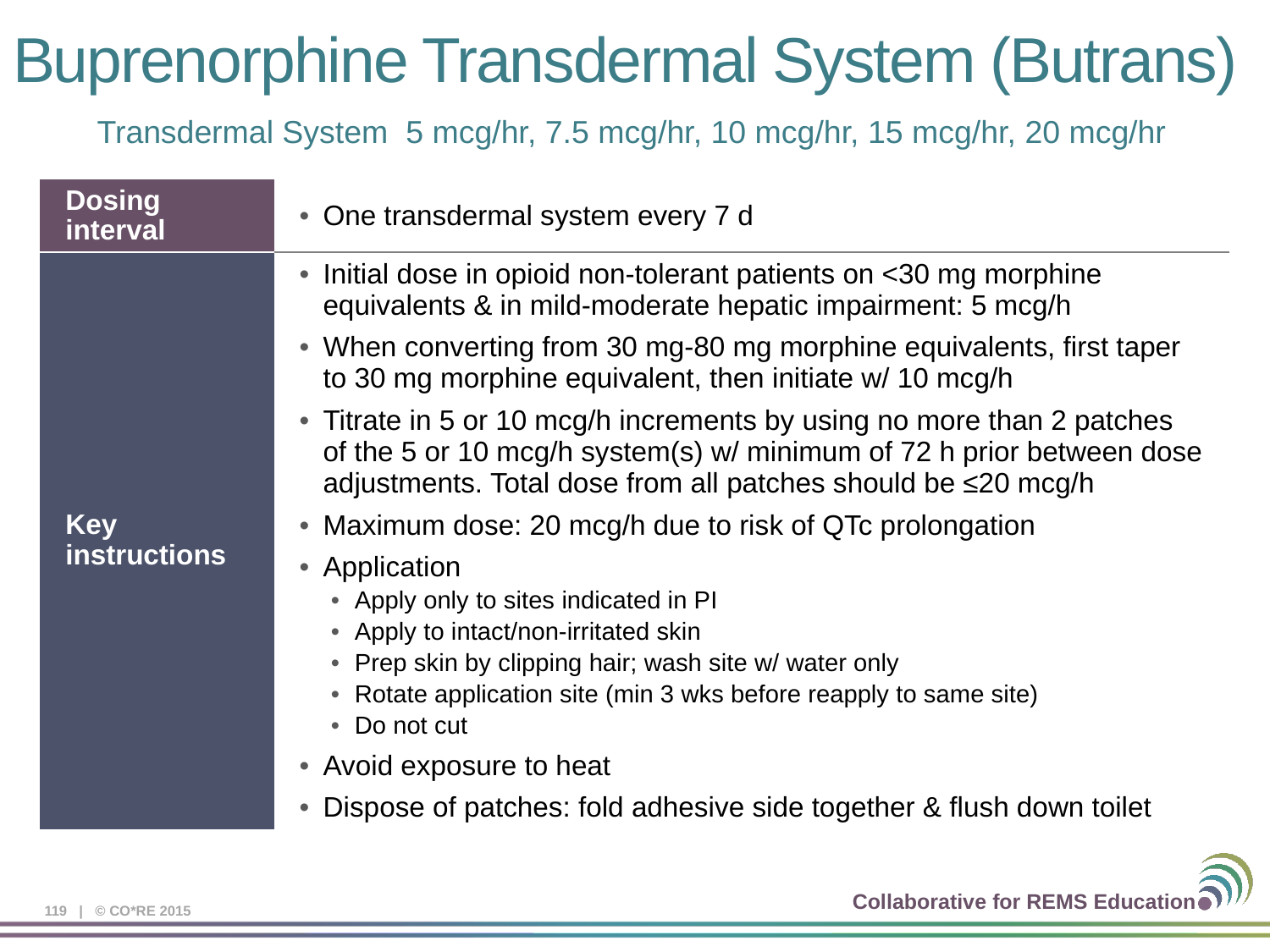

# Buprenorphine Transdermal System (Butrans)
Transdermal System  5 mcg/hr, 7.5 mcg/hr, 10 mcg/hr, 15 mcg/hr, 20 mcg/hr

| Dosing interval | One transdermal system every 7 d |
| --- | --- |
| Key instructions | Initial dose in opioid non-tolerant patients on <30 mg morphine equivalents & in mild-moderate hepatic impairment: 5 mcg/h When converting from 30 mg-80 mg morphine equivalents, first taper to 30 mg morphine equivalent, then initiate w/ 10 mcg/h Titrate in 5 or 10 mcg/h increments by using no more than 2 patches of the 5 or 10 mcg/h system(s) w/ minimum of 72 h prior between dose adjustments. Total dose from all patches should be ≤20 mcg/h Maximum dose: 20 mcg/h due to risk of QTc prolongation Application Apply only to sites indicated in PI Apply to intact/non-irritated skin Prep skin by clipping hair; wash site w/ water only Rotate application site (min 3 wks before reapply to same site) Do not cut Avoid exposure to heat Dispose of patches: fold adhesive side together & flush down toilet |
119   |   © CO*RE 2015